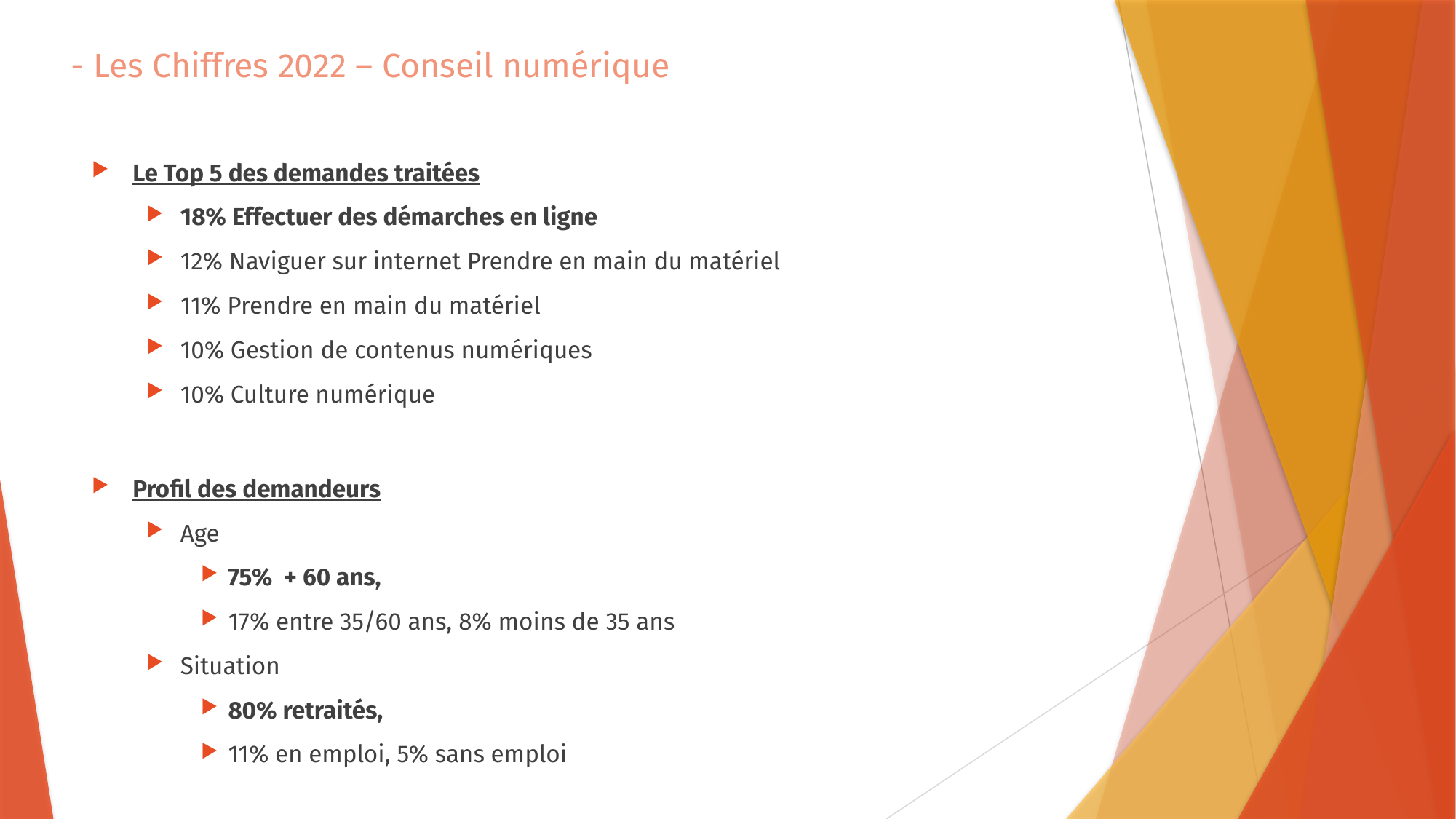

# - Les Chiffres 2022 – Conseil numérique

Le Top 5 des demandes traitées
18% Effectuer des démarches en ligne
12% Naviguer sur internet Prendre en main du matériel
11% Prendre en main du matériel
10% Gestion de contenus numériques
10% Culture numérique

Profil des demandeurs
Age
75%  + 60 ans,
17% entre 35/60 ans, 8% moins de 35 ans
Situation
80% retraités,
11% en emploi, 5% sans emploi